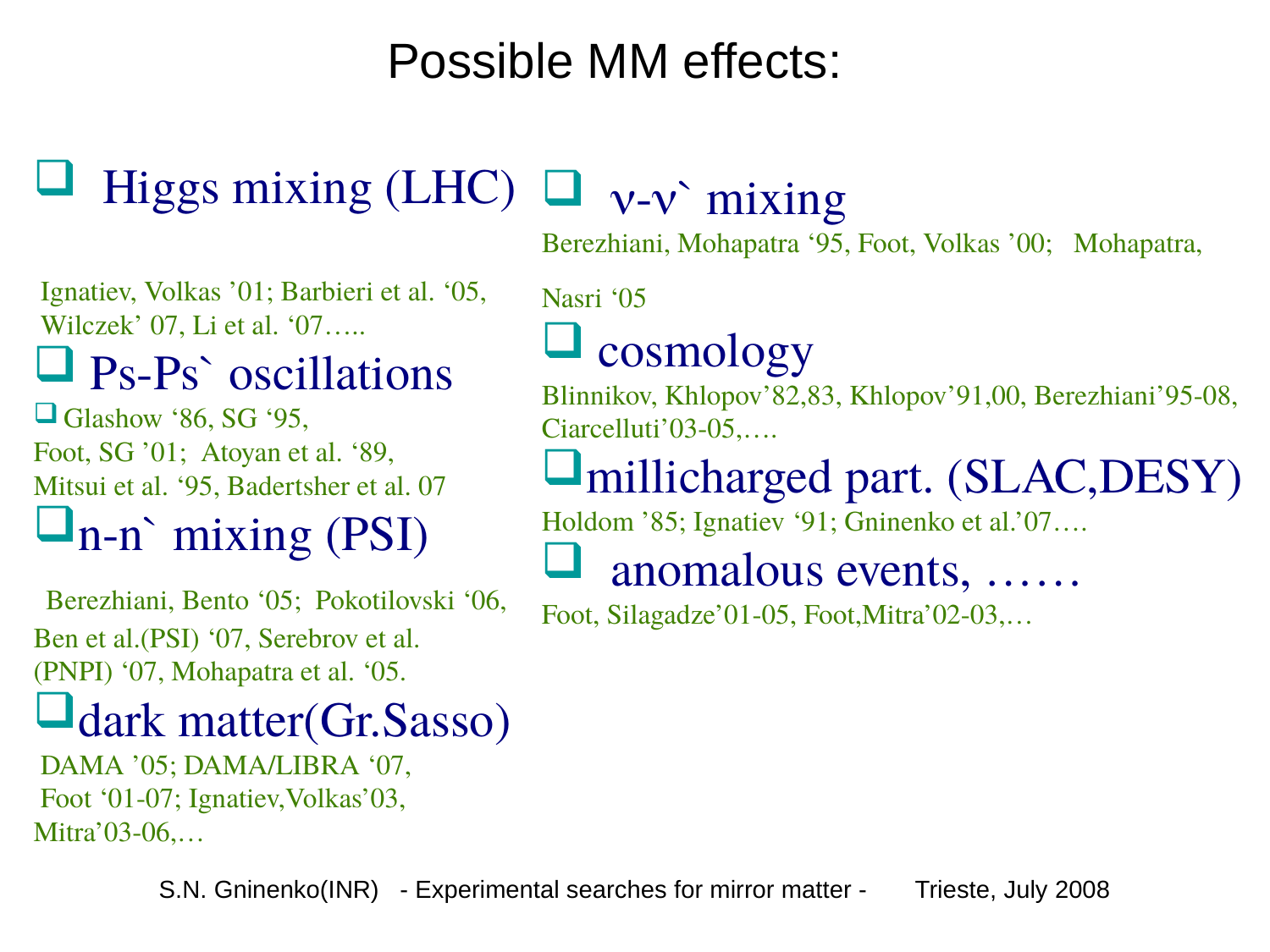

# Possible MM effects:
  Higgs mixing (LHC)
 Ignatiev, Volkas ’01; Barbieri et al. ‘05,
 Wilczek’ 07, Li et al. ‘07…..
 Ps-Ps` oscillations
Glashow ‘86, SG ‘95,
Foot, SG ’01;  Atoyan et al. ‘89,
Mitsui et al. ‘95, Badertsher et al. 07
n-n` mixing (PSI)
 Berezhiani, Bento ‘05;  Pokotilovski ‘06,
Ben et al.(PSI) ‘07, Serebrov et al.
(PNPI) ‘07, Mohapatra et al. ‘05.
dark matter(Gr.Sasso)
 DAMA ’05; DAMA/LIBRA ‘07,
 Foot ‘01-07; Ignatiev,Volkas’03,
Mitra’03-06,…
  ν-ν` mixing
Berezhiani, Mohapatra ‘95, Foot, Volkas ’00;   Mohapatra, Nasri ‘05
 cosmology
Blinnikov, Khlopov’82,83, Khlopov’91,00, Berezhiani’95-08, Ciarcelluti’03-05,….
millicharged part. (SLAC,DESY)
Holdom ’85; Ignatiev ‘91; Gninenko et al.’07….
  anomalous events, ……
Foot, Silagadze’01-05, Foot,Mitra’02-03,…

 S.N. Gninenko(INR)   - Experimental searches for mirror matter -       Trieste, July 2008